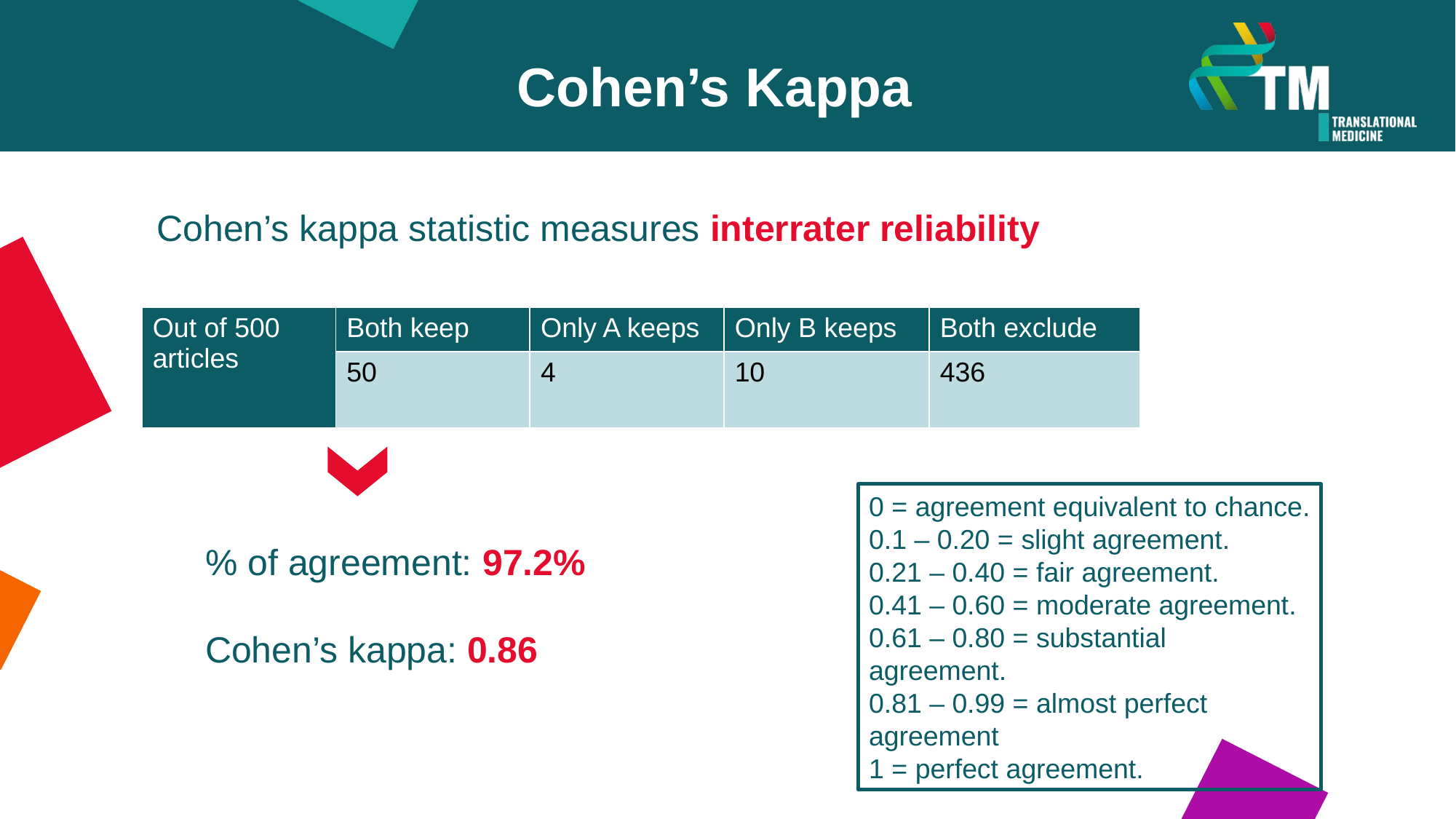

Cohen’s Kappa
Cohen’s kappa statistic measures interrater reliability
| Out of 500 articles | Both keep | Only A keeps | Only B keeps | Both exclude |
| --- | --- | --- | --- | --- |
|  | 50 | 4 | 10 | 436 |

0 = agreement equivalent to chance.
0.1 – 0.20 = slight agreement.
0.21 – 0.40 = fair agreement.
0.41 – 0.60 = moderate agreement.
0.61 – 0.80 = substantial agreement.
0.81 – 0.99 = almost perfect agreement
1 = perfect agreement.
% of agreement: 97.2%

Cohen’s kappa: 0.86